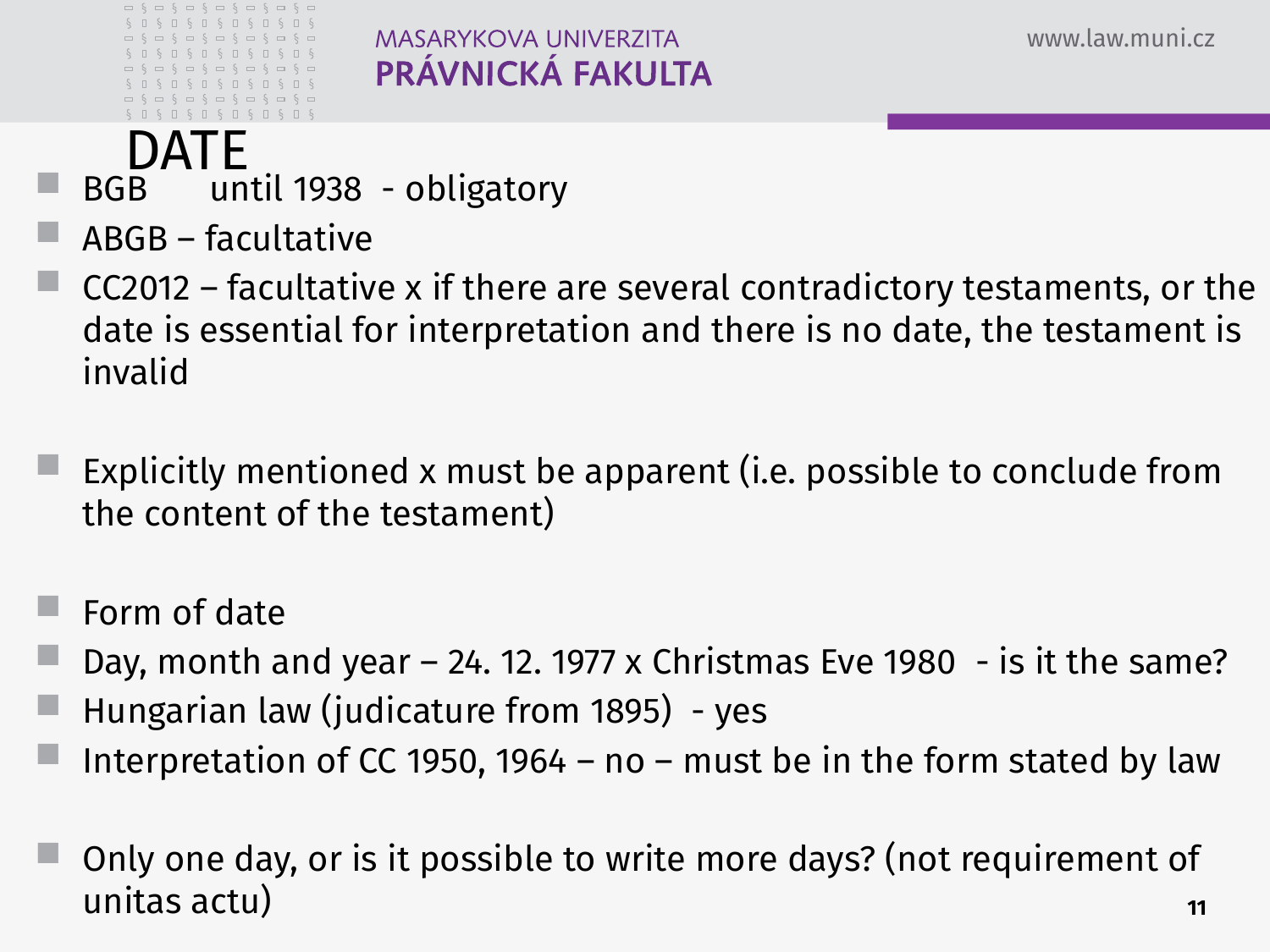

# DATE
BGB 	until 1938  - obligatory
ABGB – facultative
CC2012 – facultative x if there are several contradictory testaments, or the date is essential for interpretation and there is no date, the testament is invalid

Explicitly mentioned x must be apparent (i.e. possible to conclude from the content of the testament)

Form of date
Day, month and year – 24. 12. 1977 x Christmas Eve 1980  - is it the same?
Hungarian law (judicature from 1895)  - yes
Interpretation of CC 1950, 1964 – no – must be in the form stated by law

Only one day, or is it possible to write more days? (not requirement of unitas actu)

11